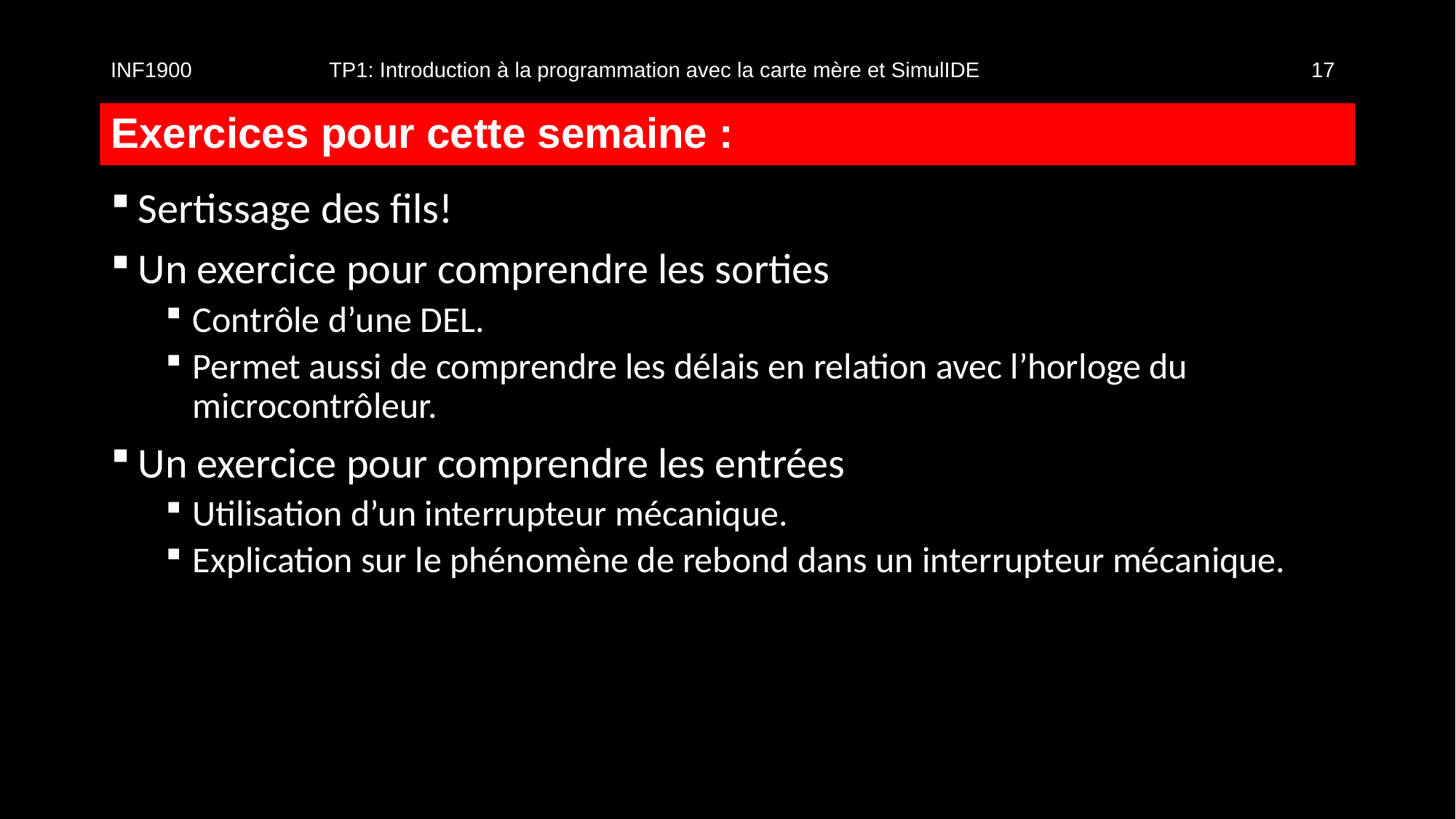

INF1900		TP1: Introduction à la programmation avec la carte mère et SimulIDE				17
# Exercices pour cette semaine :
Sertissage des fils!
Un exercice pour comprendre les sorties
Contrôle d’une DEL.
Permet aussi de comprendre les délais en relation avec l’horloge du microcontrôleur.
Un exercice pour comprendre les entrées
Utilisation d’un interrupteur mécanique.
Explication sur le phénomène de rebond dans un interrupteur mécanique.